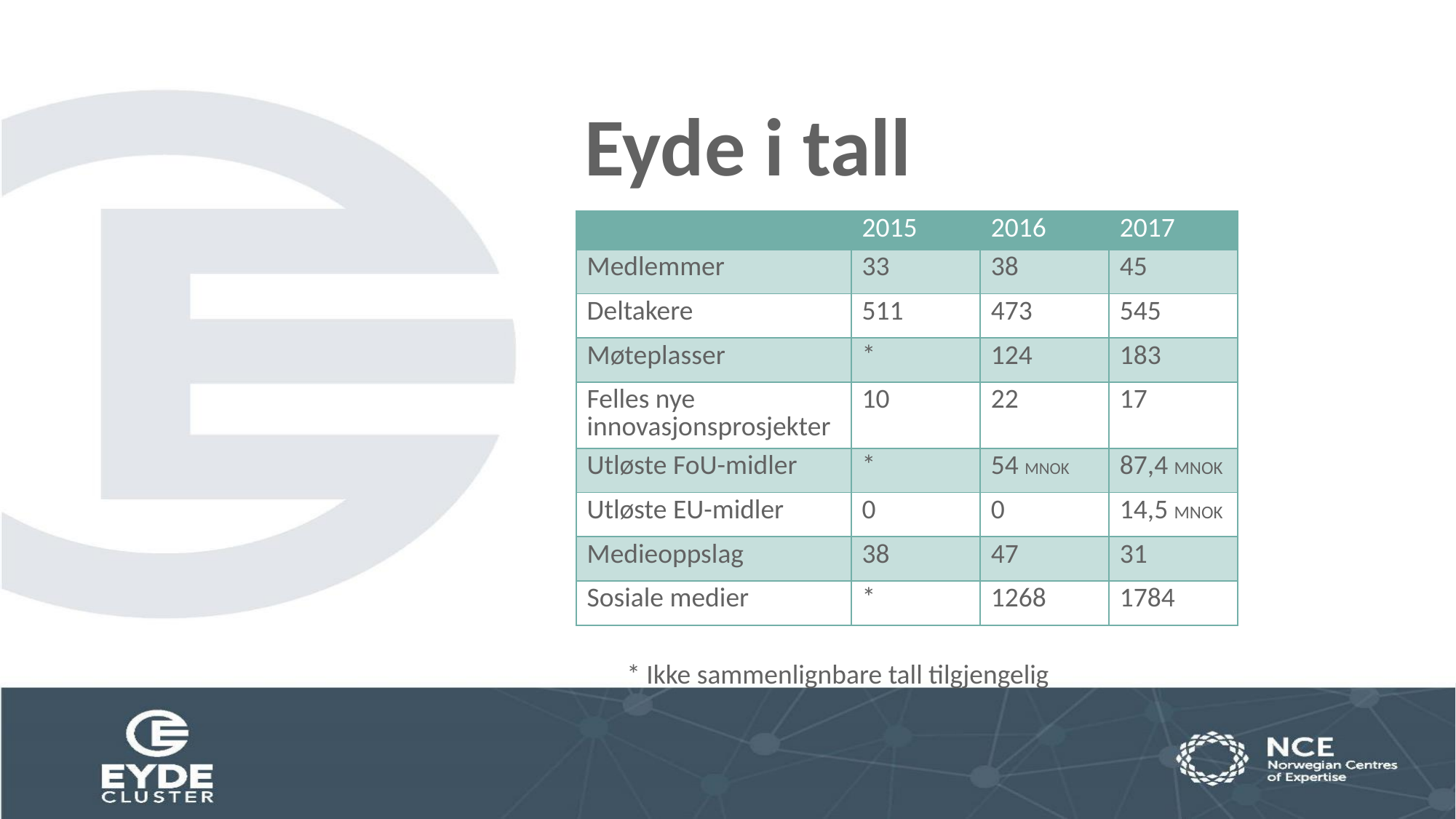

# Eyde i tall
|  | 2015 | 2016 | 2017 |
| --- | --- | --- | --- |
| Medlemmer | 33 | 38 | 45 |
| Deltakere | 511 | 473 | 545 |
| Møteplasser | \* | 124 | 183 |
| Felles nye innovasjonsprosjekter | 10 | 22 | 17 |
| Utløste FoU-midler | \* | 54 MNOK | 87,4 MNOK |
| Utløste EU-midler | 0 | 0 | 14,5 MNOK |
| Medieoppslag | 38 | 47 | 31 |
| Sosiale medier | \* | 1268 | 1784 |
* Ikke sammenlignbare tall tilgjengelig